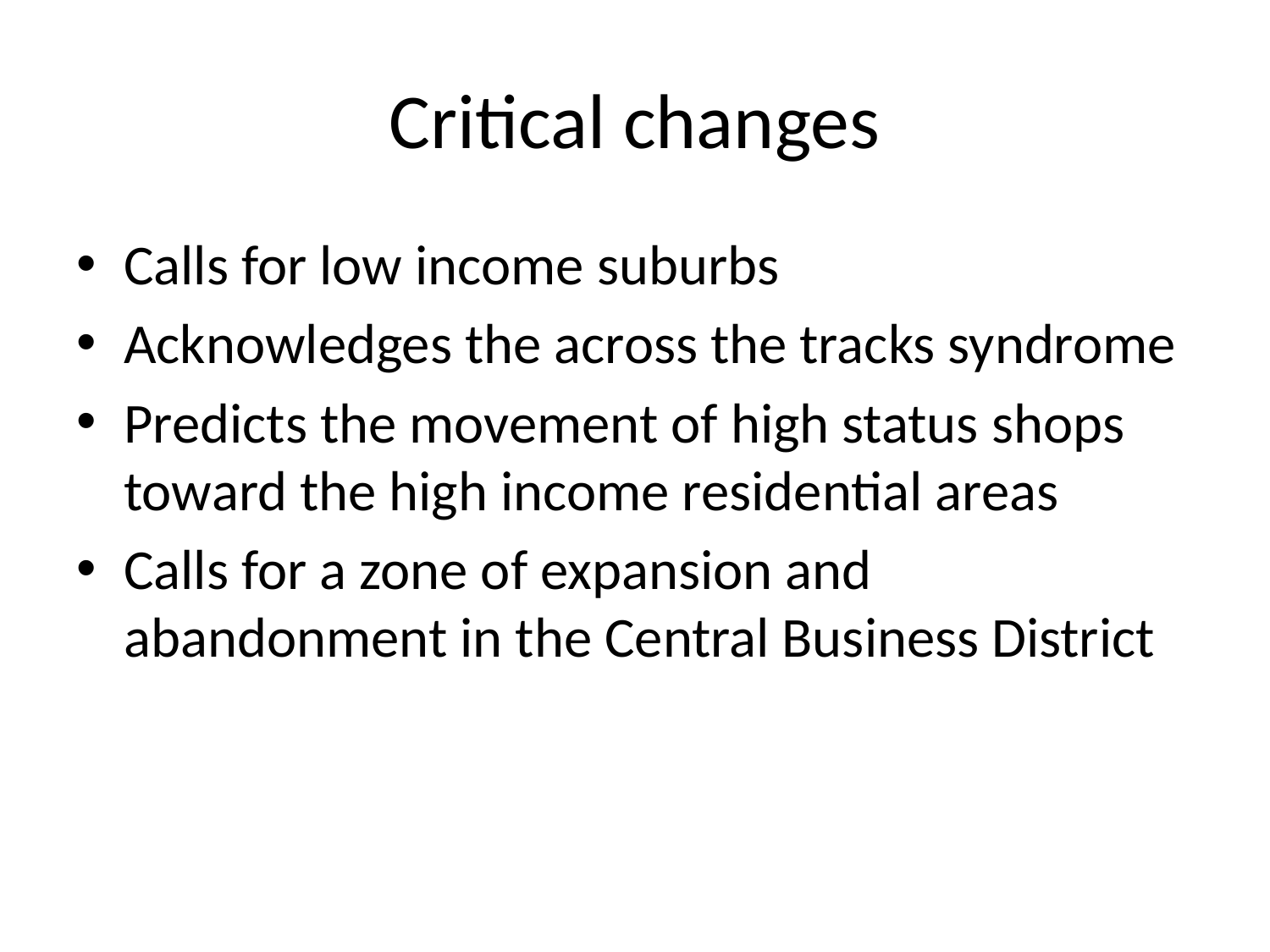

# Critical changes
Calls for low income suburbs
Acknowledges the across the tracks syndrome
Predicts the movement of high status shops toward the high income residential areas
Calls for a zone of expansion and abandonment in the Central Business District